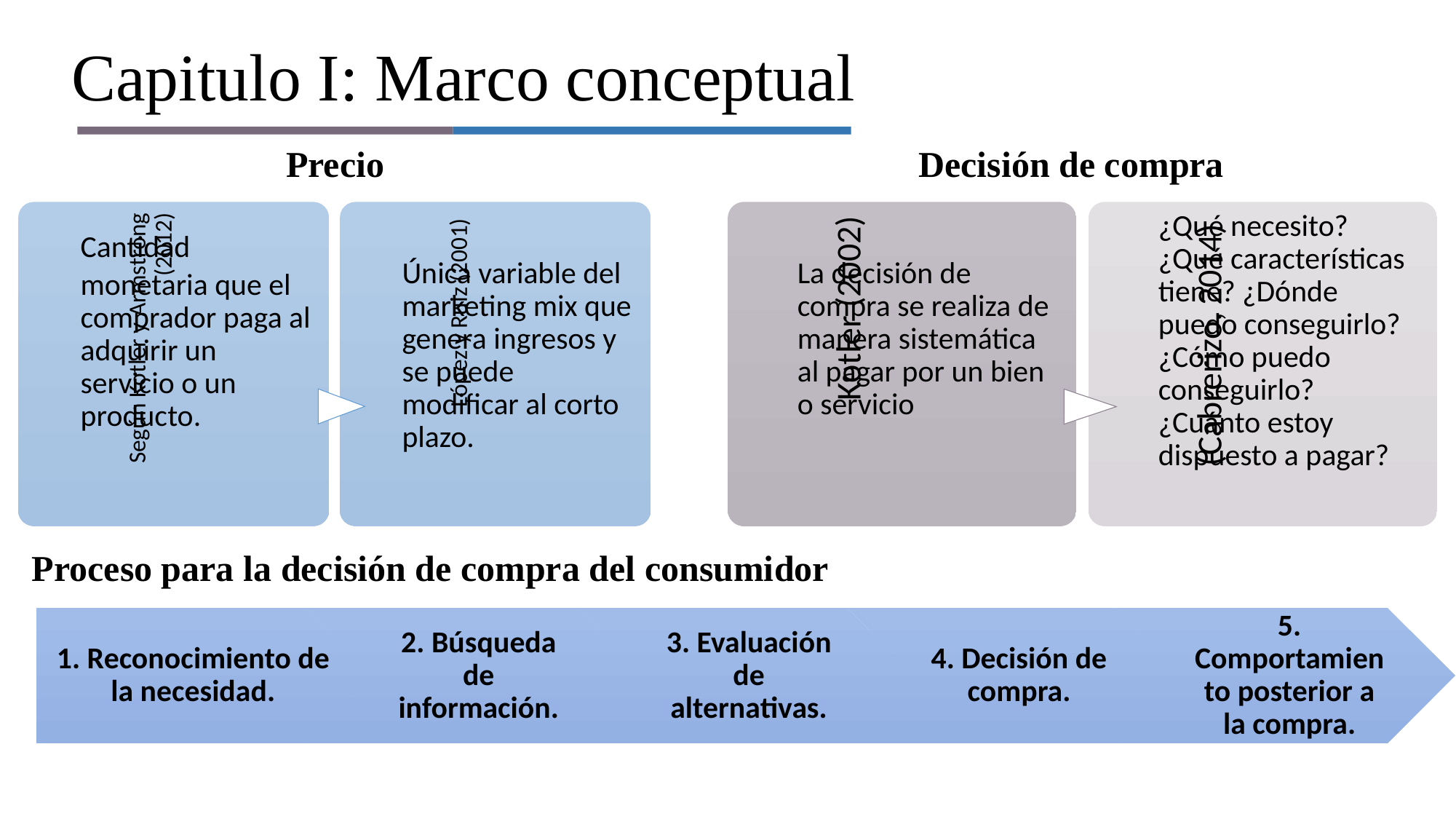

# Capitulo I: Marco conceptual
Precio
Decisión de compra

Según Kotler y Armstrong (2012)
Cantidad monetaria que el comprador paga al adquirir un servicio o un producto.
López y Ruiz (2001)

Única variable del marketing mix que genera ingresos y se puede modificar al corto plazo.
Kotler (2002)

La decisión de compra se realiza de manera sistemática al pagar por un bien o servicio
(Cabrerizo, 2014)
¿Qué necesito? ¿Qué características tiene? ¿Dónde puedo conseguirlo? ¿Cómo puedo conseguirlo? ¿Cuánto estoy dispuesto a pagar?
1. Reconocimiento de la necesidad.
2. Búsqueda de información.
3. Evaluación de alternativas.
4. Decisión de compra.
5. Comportamiento posterior a la compra.
Proceso para la decisión de compra del consumidor